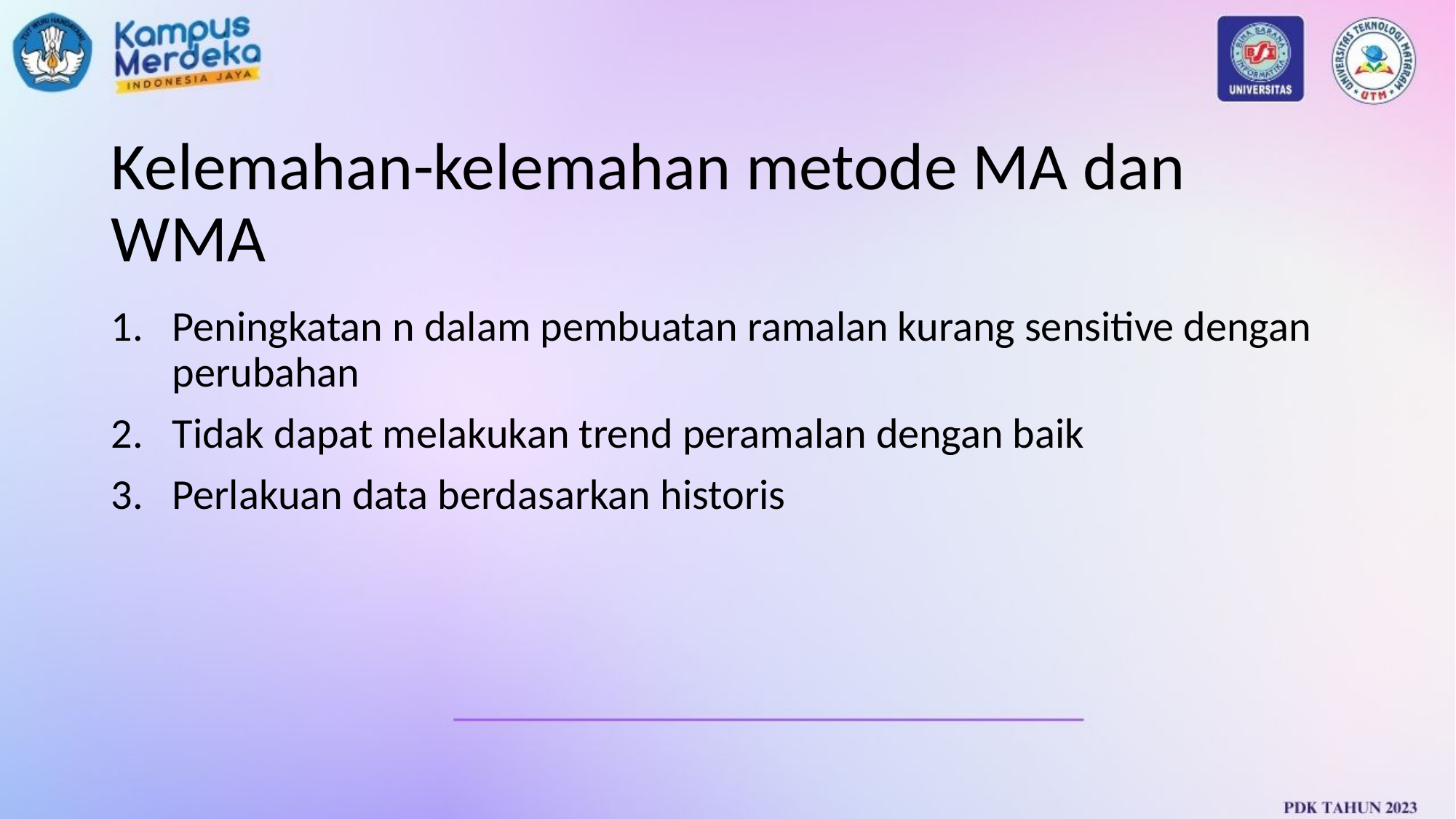

# Kelemahan-kelemahan metode MA dan WMA
Peningkatan n dalam pembuatan ramalan kurang sensitive dengan perubahan
Tidak dapat melakukan trend peramalan dengan baik
Perlakuan data berdasarkan historis